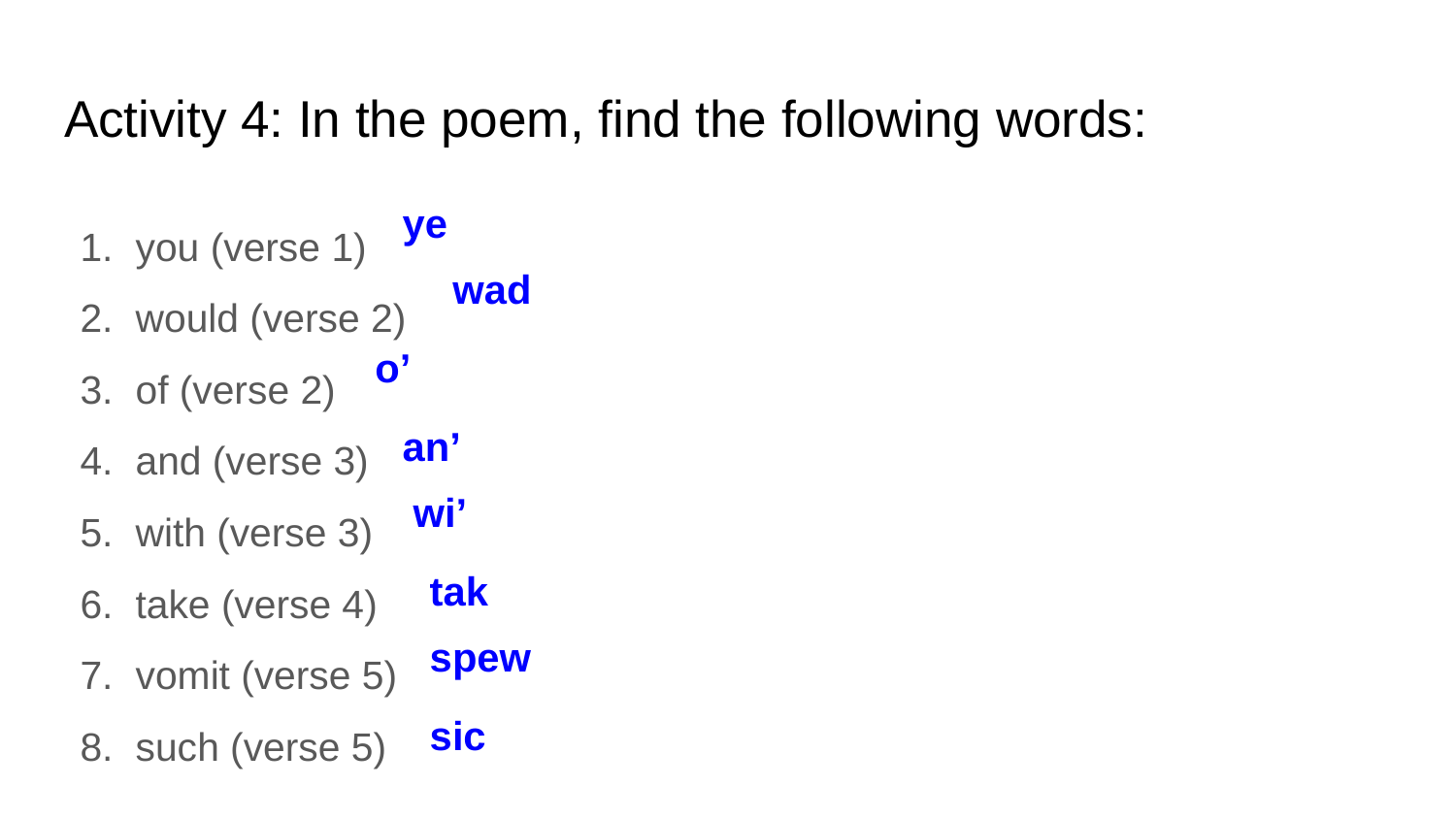

# Activity 4: In the poem, find the following words:
you (verse 1)
would (verse 2)
of (verse 2)
and (verse 3)
with (verse 3)
take (verse 4)
vomit (verse 5)
such (verse 5)
ye
wad
o’
an’
wi’
tak
spew
sic